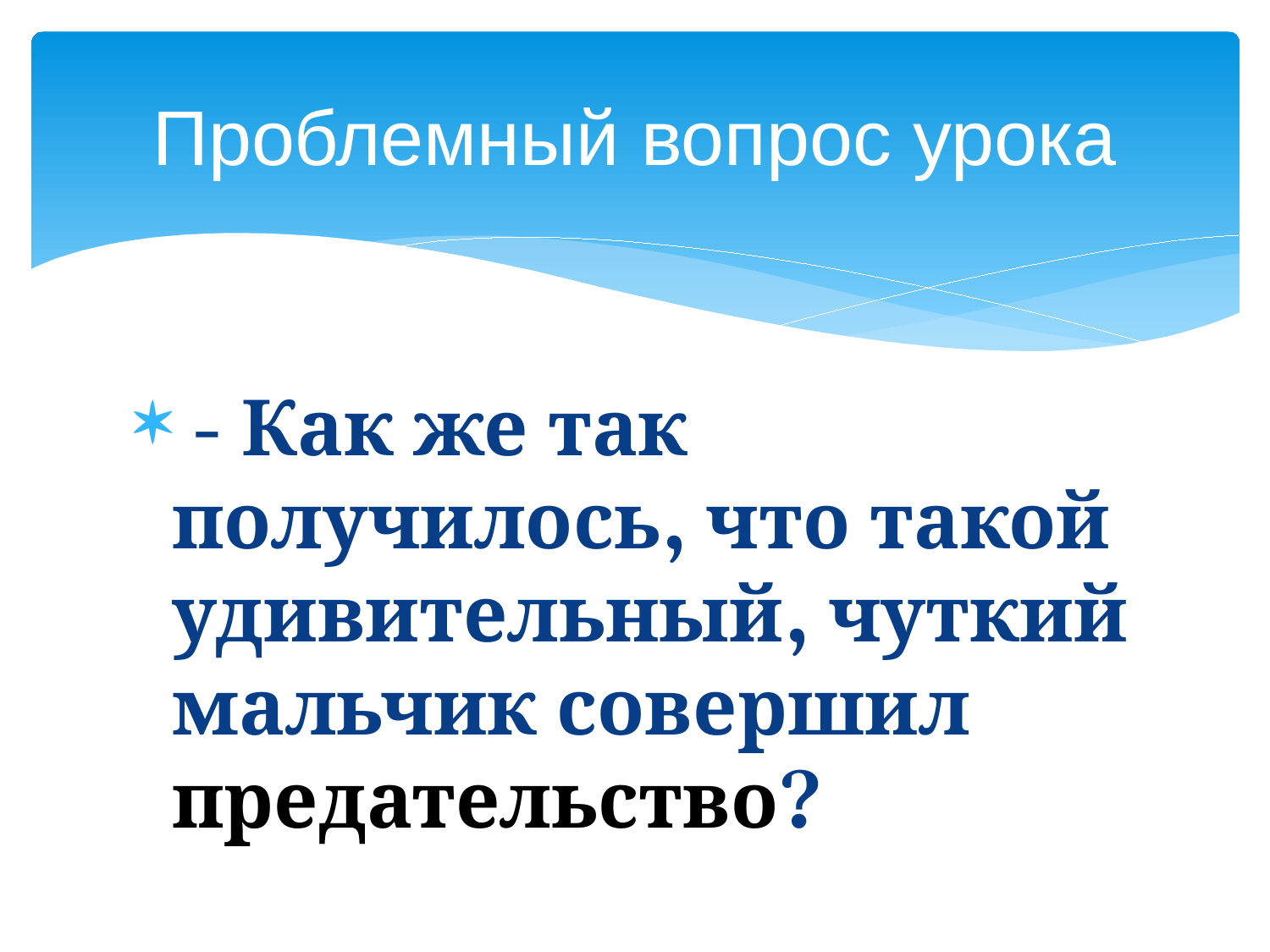

# Проблемный вопрос урока
 - Как же так получилось, что такой удивительный, чуткий мальчик совершил предательство?